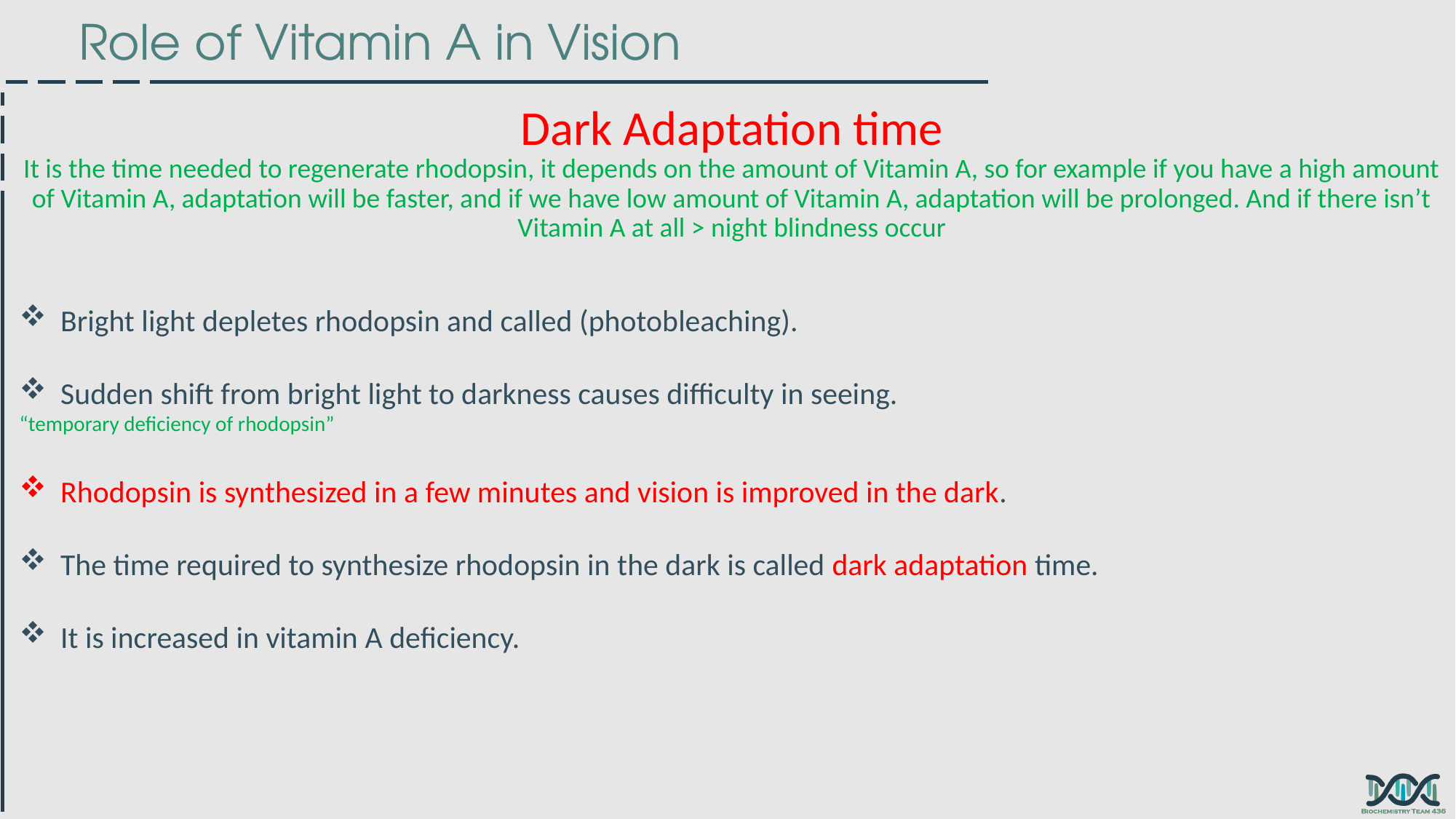

Role of Vitamin A in Vision
Dark Adaptation time
It is the time needed to regenerate rhodopsin, it depends on the amount of Vitamin A, so for example if you have a high amount of Vitamin A, adaptation will be faster, and if we have low amount of Vitamin A, adaptation will be prolonged. And if there isn’t Vitamin A at all > night blindness occur

Bright light depletes rhodopsin and called (photobleaching).

Sudden shift from bright light to darkness causes difficulty in seeing.
“temporary deficiency of rhodopsin”

Rhodopsin is synthesized in a few minutes and vision is improved in the dark.

The time required to synthesize rhodopsin in the dark is called dark adaptation time.

It is increased in vitamin A deficiency.